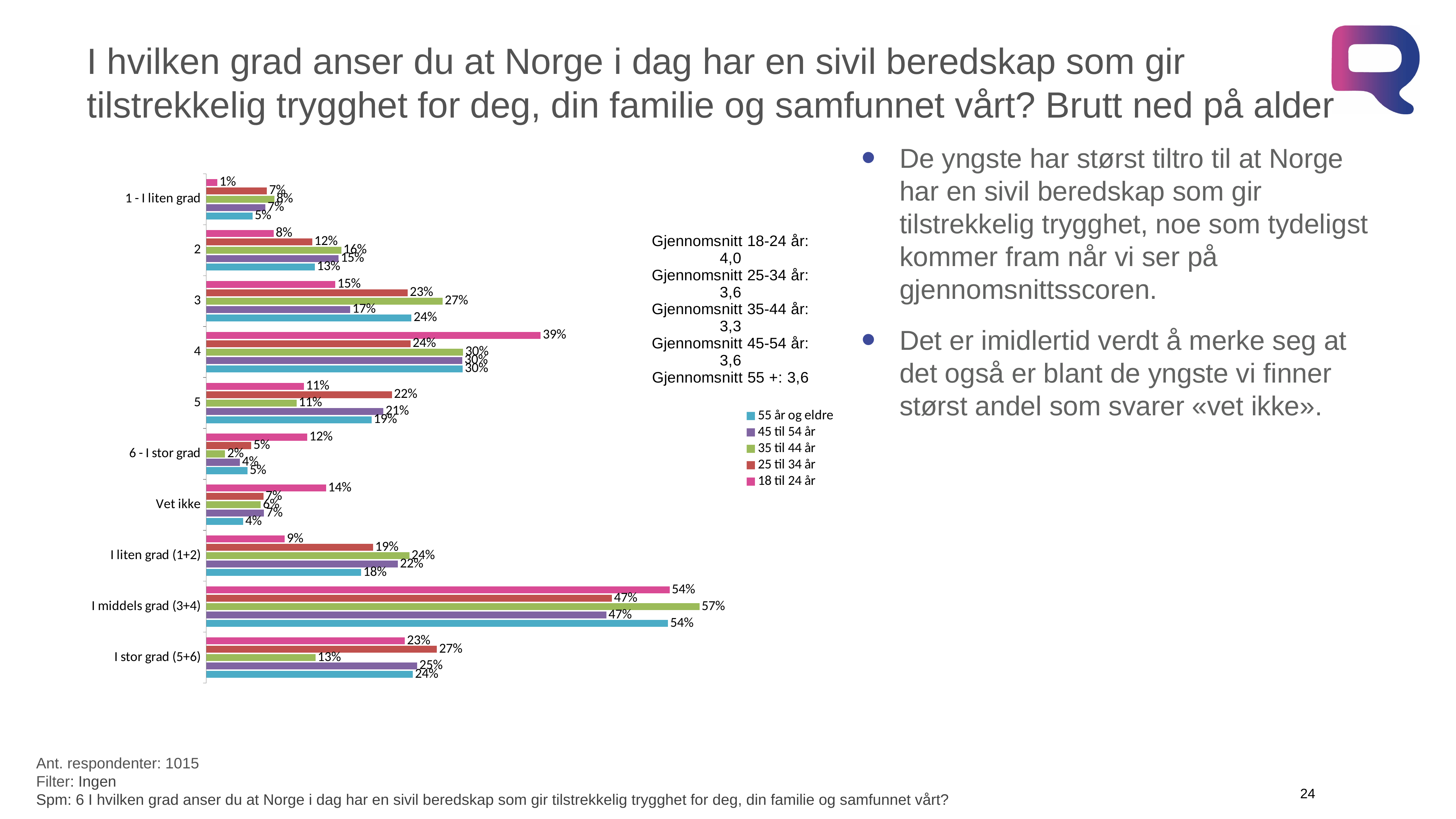

# I hvilken grad anser du at Norge i dag har en sivil beredskap som gir tilstrekkelig trygghet for deg, din familie og samfunnet vårt? Brutt ned på alder
De yngste har størst tiltro til at Norge har en sivil beredskap som gir tilstrekkelig trygghet, noe som tydeligst kommer fram når vi ser på gjennomsnittsscoren.
Det er imidlertid verdt å merke seg at det også er blant de yngste vi finner størst andel som svarer «vet ikke».

### Chart

| Category | 18 til 24 år | 25 til 34 år | 35 til 44 år | 45 til 54 år | 55 år og eldre |
|---|---|---|---|---|---|
| 1 - I liten grad | 0.012959784274735424 | 0.07061957154766364 | 0.07923027547127066 | 0.06879654819743938 | 0.05389397192227976 |
| 2 | 0.07833206980860995 | 0.12323164477562931 | 0.15695050067800506 | 0.15382110188033016 | 0.1261865560406732 |
| 3 | 0.149974152448205 | 0.23412793222796854 | 0.27476930521714127 | 0.1673613448603025 | 0.23859076610163804 |
| 4 | 0.3887022146906239 | 0.23736094323046944 | 0.298624023735151 | 0.29765763274847795 | 0.29816754491612174 |
| 5 | 0.11344014525964027 | 0.21583400859489088 | 0.10504518757733662 | 0.20596999415575684 | 0.19219909022426107 |
| 6 - I stor grad | 0.1173950653565896 | 0.05236956234974874 | 0.02196811000293056 | 0.03922705718296372 | 0.04804424132566074 |
| Vet ikke | 0.13919656816159603 | 0.0664563372736304 | 0.06341259731816785 | 0.06716632097473114 | 0.04291782946936192 |
| I liten grad (1+2) | 0.09129185408334538 | 0.19385121632329294 | 0.23618077614927566 | 0.22261765007776957 | 0.18008052796295296 |
| I middels grad (3+4) | 0.5386763671388288 | 0.47148887545843826 | 0.5733933289522922 | 0.46501897760878025 | 0.53675831101776 |
| I stor grad (5+6) | 0.23083521061622989 | 0.2682035709446397 | 0.12701329758026716 | 0.24519705133872052 | 0.24024333154992195 |
Ant. respondenter: 1015
Filter: Ingen
Spm: 6 I hvilken grad anser du at Norge i dag har en sivil beredskap som gir tilstrekkelig trygghet for deg, din familie og samfunnet vårt?
24